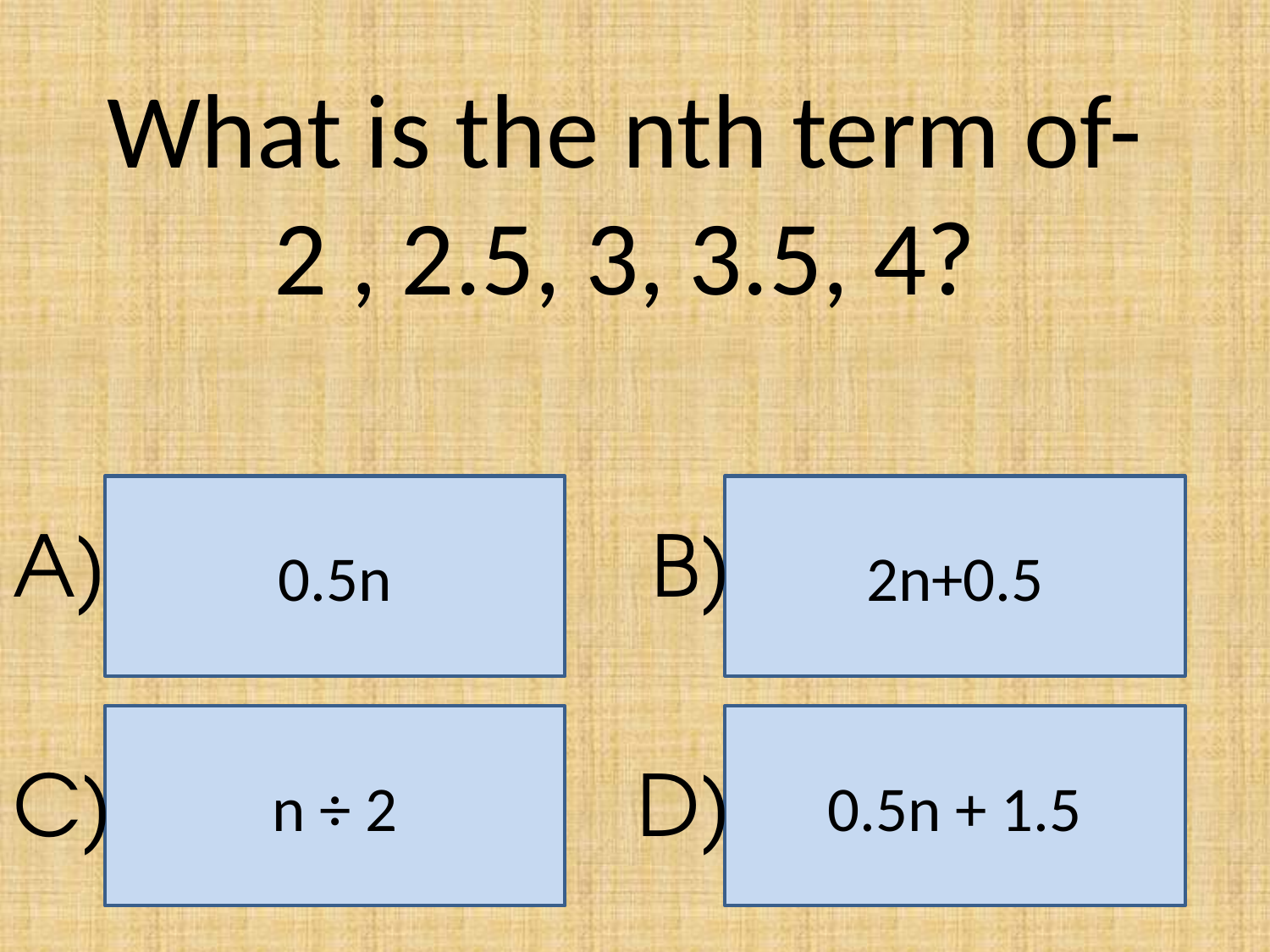

What is the nth term of-
2 , 2.5, 3, 3.5, 4?
0.5n
2n+0.5
A)
B)
n ÷ 2
0.5n + 1.5
C)
D)